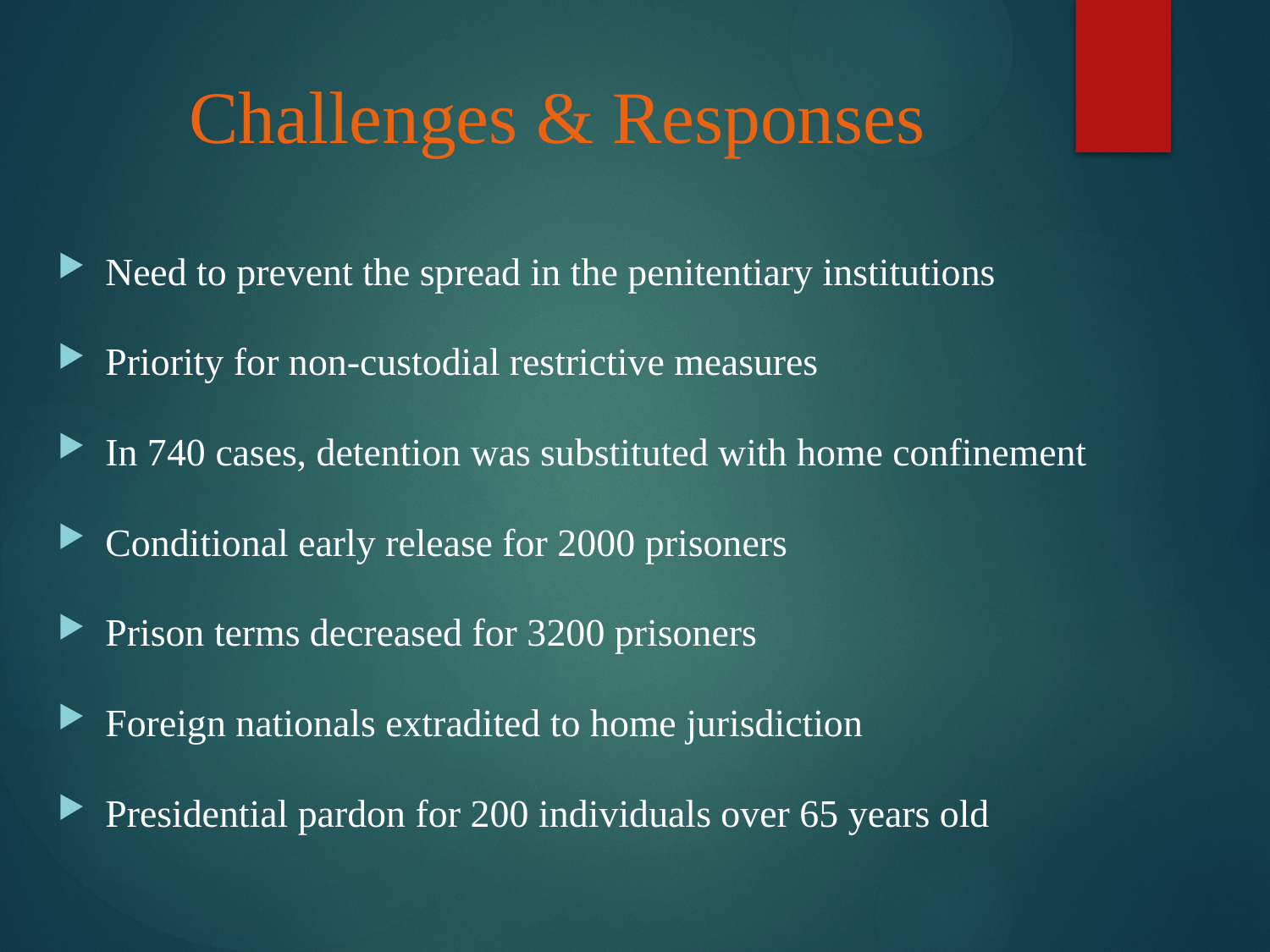

# Challenges & Responses

Need to prevent the spread in the penitentiary institutions

Priority for non-custodial restrictive measures

In 740 cases, detention was substituted with home confinement

Conditional early release for 2000 prisoners

Prison terms decreased for 3200 prisoners

Foreign nationals extradited to home jurisdiction

Presidential pardon for 200 individuals over 65 years old